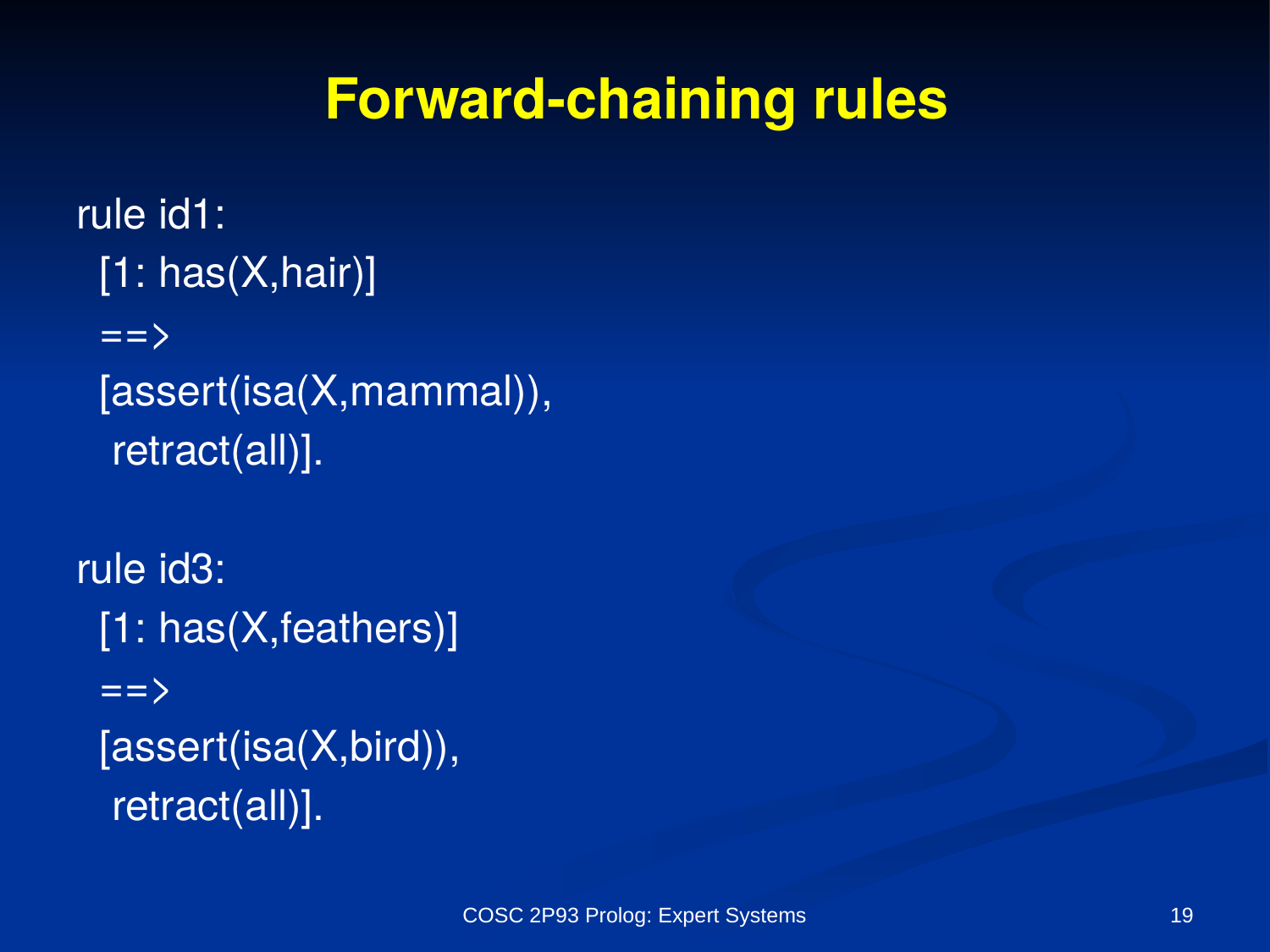

# Forward-chaining rules
rule id1:
  [1: has(X,hair)]
  ==>
  [assert(isa(X,mammal)),
   retract(all)].

rule id3:
  [1: has(X,feathers)]
  ==>
  [assert(isa(X,bird)),
   retract(all)].
COSC 2P93 Prolog: Expert Systems
19